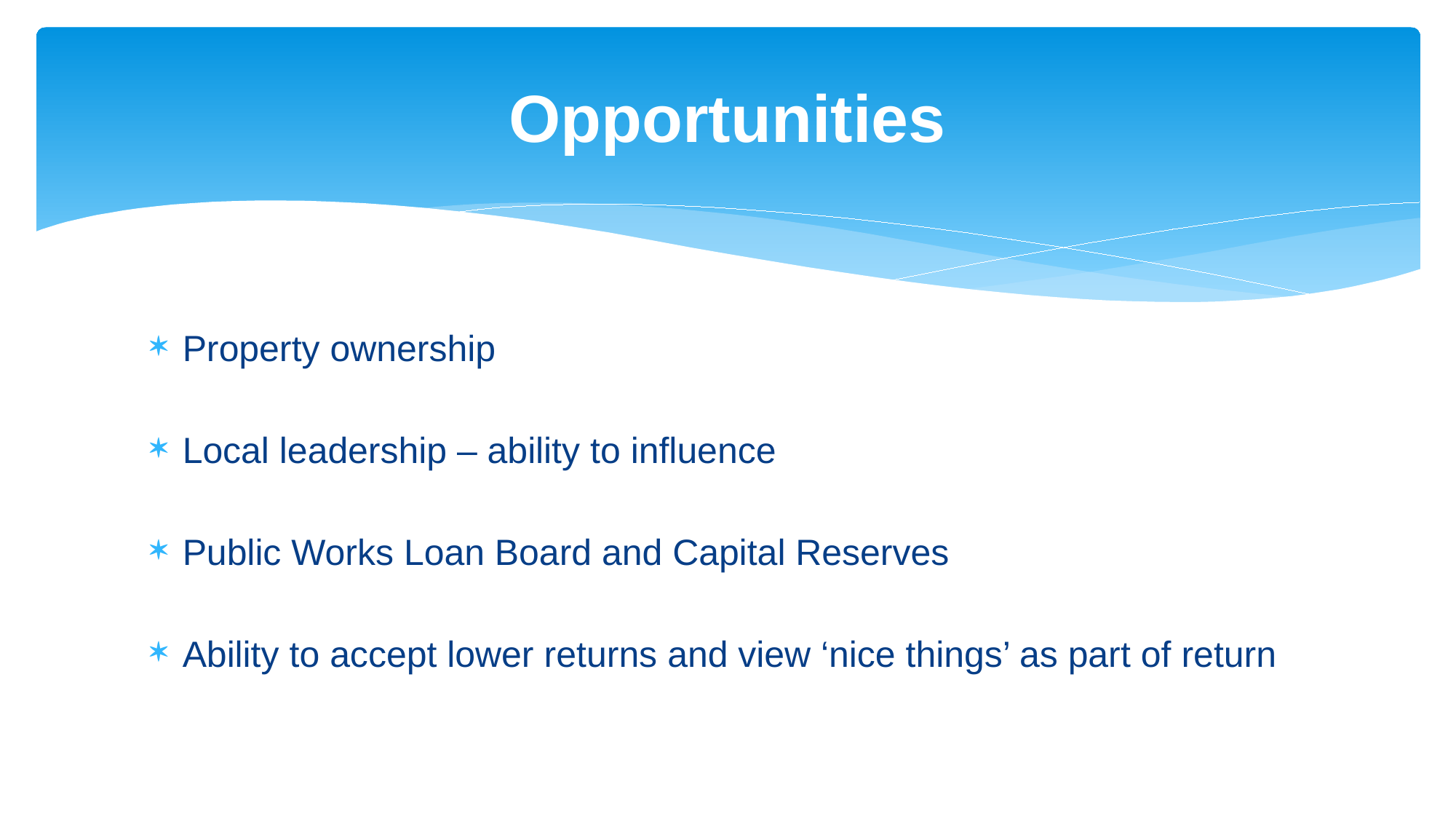

# Opportunities
Property ownership

Local leadership – ability to influence

Public Works Loan Board and Capital Reserves

Ability to accept lower returns and view ‘nice things’ as part of return